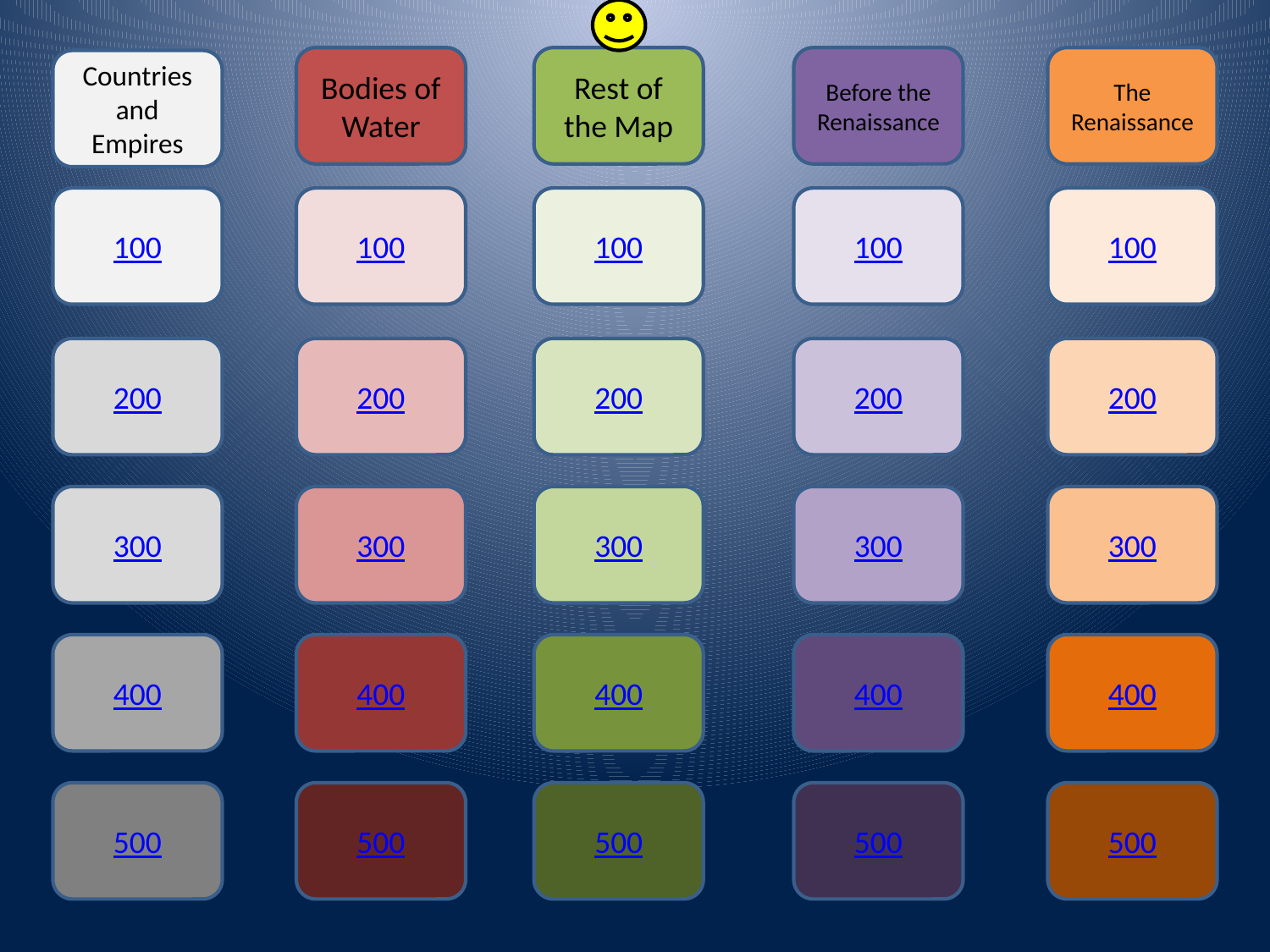

Bodies of Water
Rest of the Map
Before the Renaissance
The Renaissance
Countries and
Empires
100
100
100
100
100
200
200
200
200
200
300
300
300
300
300
400
400
400
400
400
500
500
500
500
500